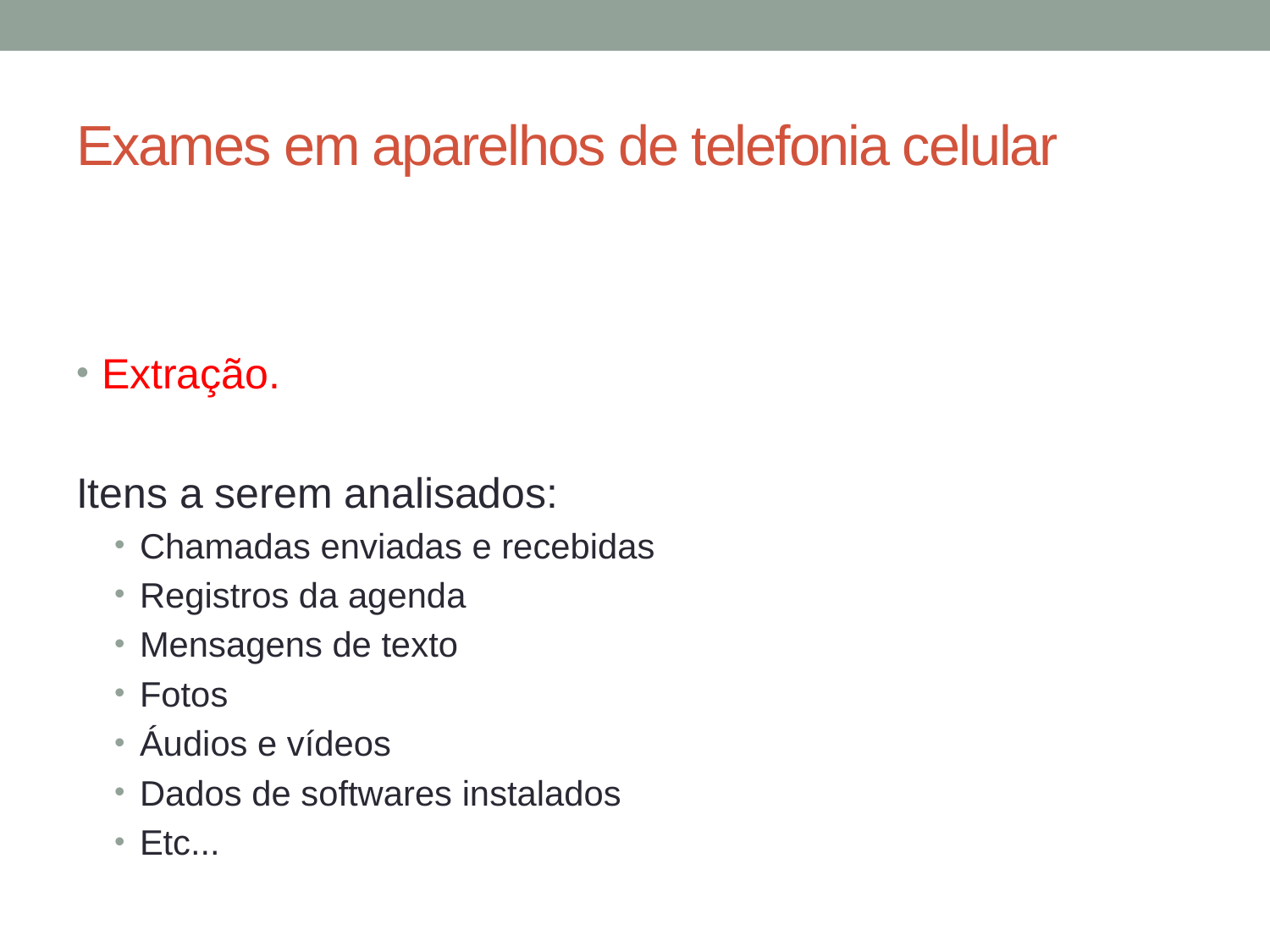

# Exames em aparelhos de telefonia celular

Extração.

Itens a serem analisados:
Chamadas enviadas e recebidas
Registros da agenda
Mensagens de texto
Fotos
Áudios e vídeos
Dados de softwares instalados
Etc...